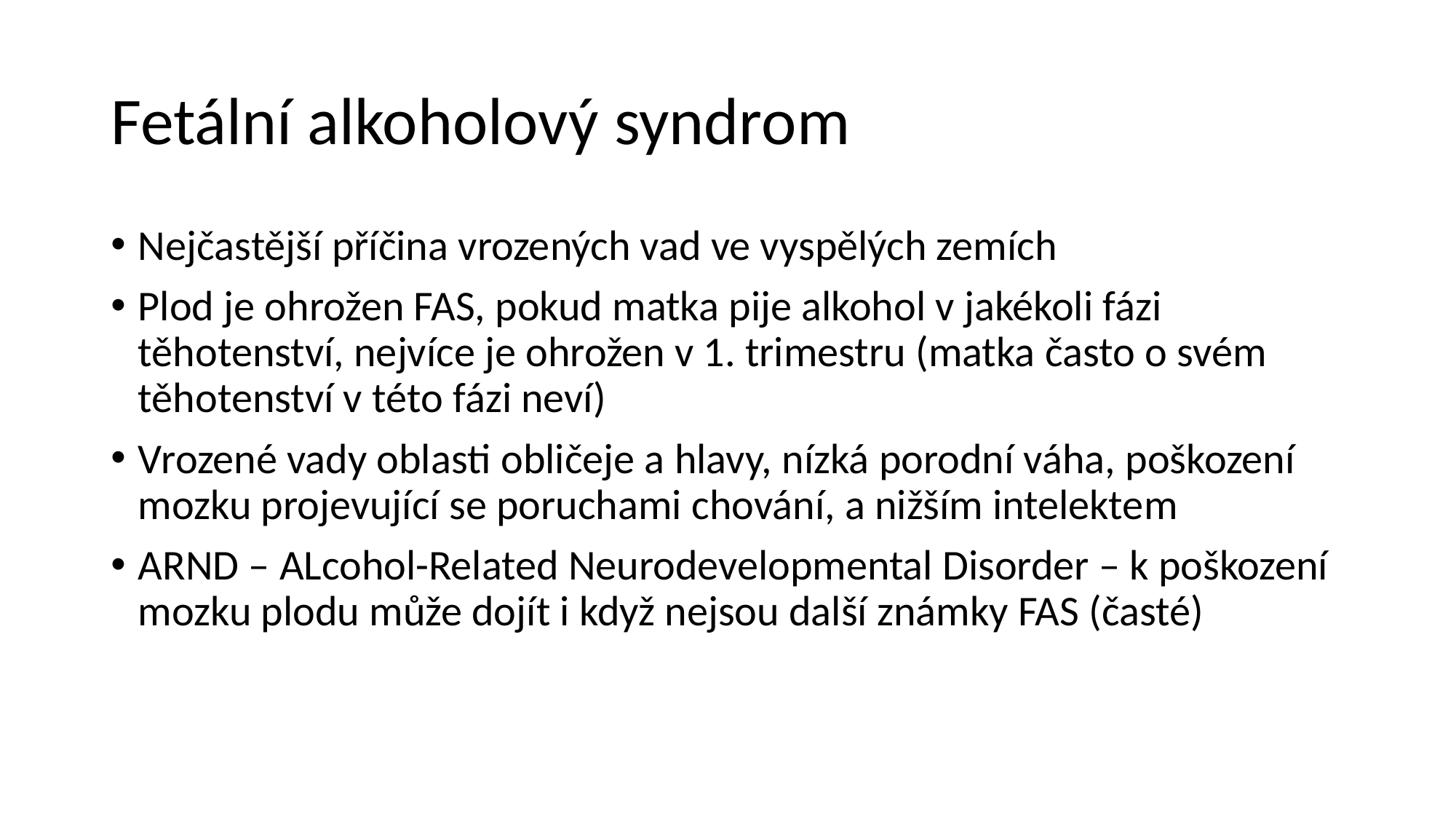

# Fetální alkoholový syndrom
Nejčastější příčina vrozených vad ve vyspělých zemích
Plod je ohrožen FAS, pokud matka pije alkohol v jakékoli fázi těhotenství, nejvíce je ohrožen v 1. trimestru (matka často o svém těhotenství v této fázi neví)
Vrozené vady oblasti obličeje a hlavy, nízká porodní váha, poškození mozku projevující se poruchami chování, a nižším intelektem
ARND – ALcohol-Related Neurodevelopmental Disorder – k poškození mozku plodu může dojít i když nejsou další známky FAS (časté)